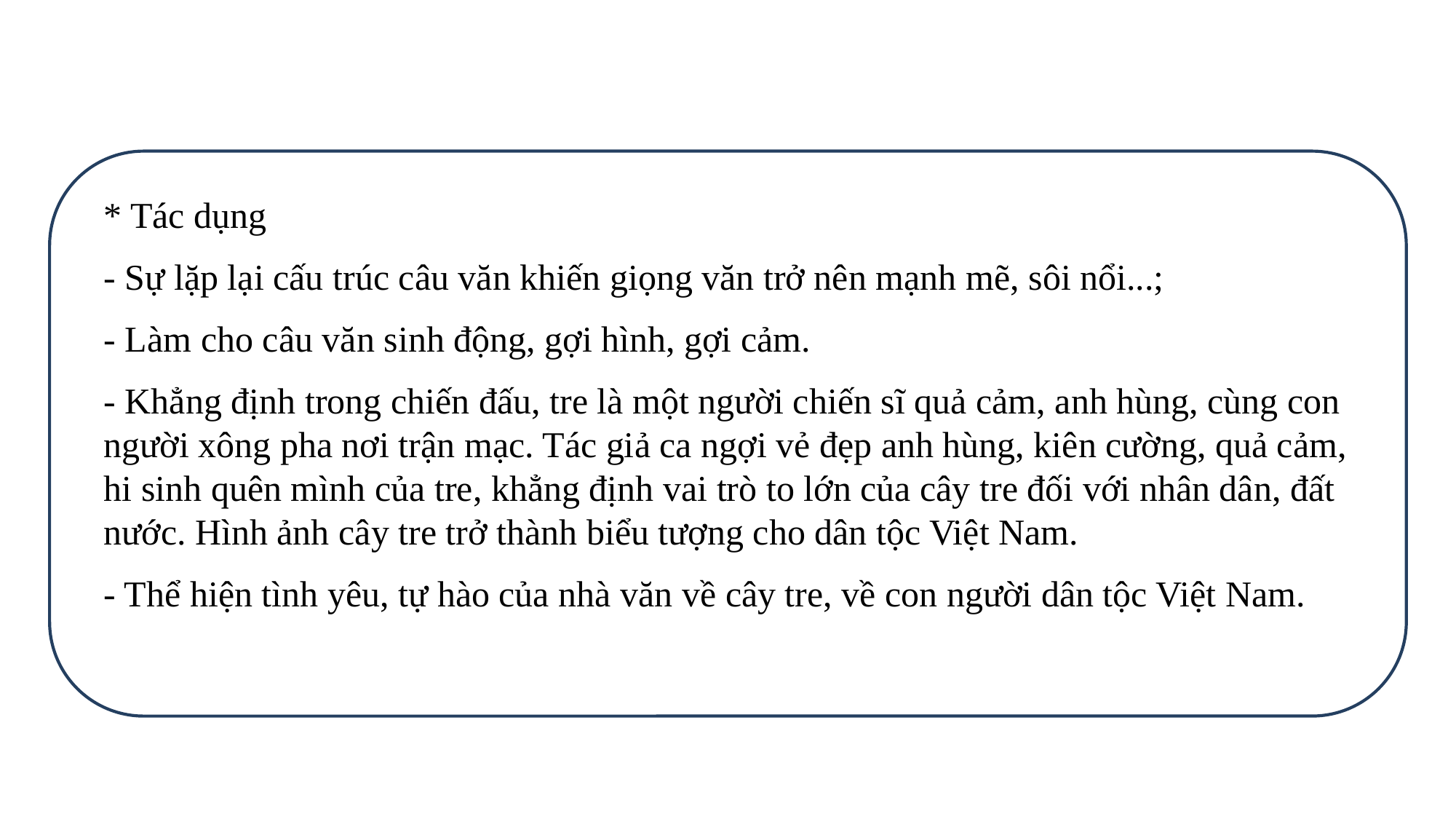

* Tác dụng
- Sự lặp lại cấu trúc câu văn khiến giọng văn trở nên mạnh mẽ, sôi nổi...;
- Làm cho câu văn sinh động, gợi hình, gợi cảm.
- Khẳng định trong chiến đấu, tre là một người chiến sĩ quả cảm, anh hùng, cùng con người xông pha nơi trận mạc. Tác giả ca ngợi vẻ đẹp anh hùng, kiên cường, quả cảm, hi sinh quên mình của tre, khẳng định vai trò to lớn của cây tre đối với nhân dân, đất nước. Hình ảnh cây tre trở thành biểu tượng cho dân tộc Việt Nam.
- Thể hiện tình yêu, tự hào của nhà văn về cây tre, về con người dân tộc Việt Nam.